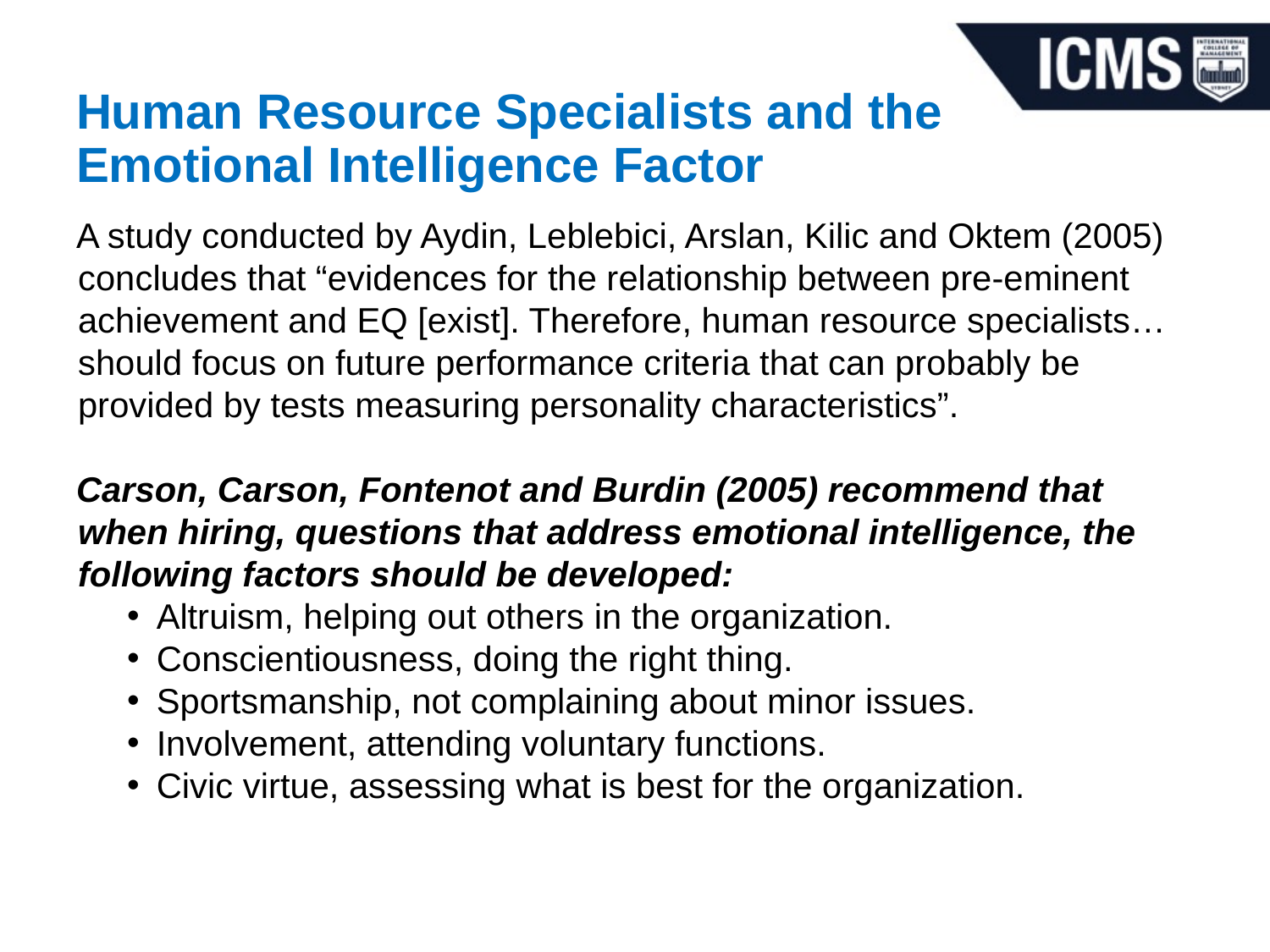

# Human Resource Specialists and the Emotional Intelligence Factor
A study conducted by Aydin, Leblebici, Arslan, Kilic and Oktem (2005) concludes that “evidences for the relationship between pre-eminent achievement and EQ [exist]. Therefore, human resource specialists…should focus on future performance criteria that can probably be provided by tests measuring personality characteristics”.

Carson, Carson, Fontenot and Burdin (2005) recommend that when hiring, questions that address emotional intelligence, the following factors should be developed:
Altruism, helping out others in the organization.
Conscientiousness, doing the right thing.
Sportsmanship, not complaining about minor issues.
Involvement, attending voluntary functions.
Civic virtue, assessing what is best for the organization.